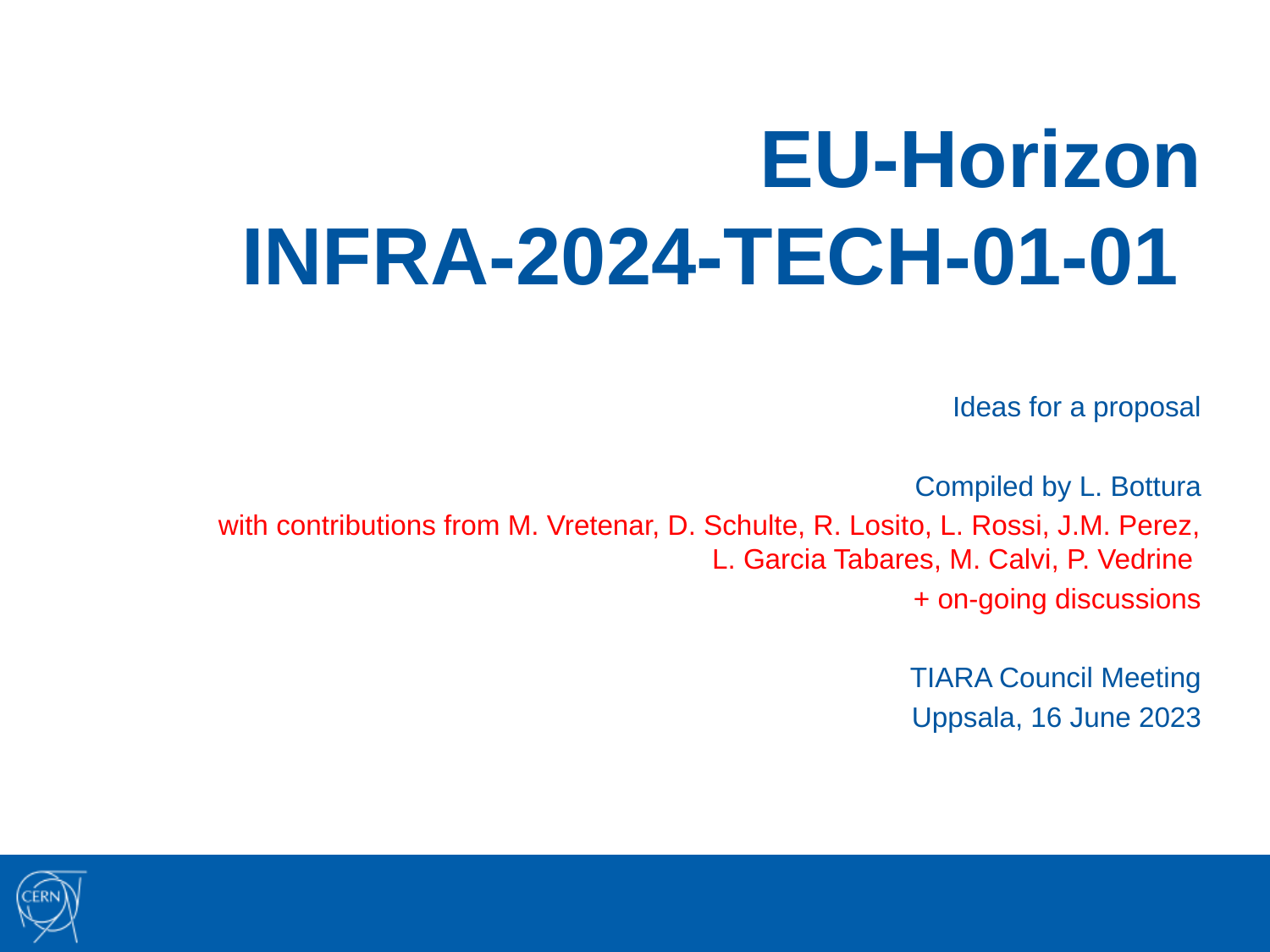

# EU-Horizon INFRA-2024-TECH-01-01
Ideas for a proposal

Compiled by L. Bottura
with contributions from M. Vretenar, D. Schulte, R. Losito, L. Rossi, J.M. Perez, L. Garcia Tabares, M. Calvi, P. Vedrine
+ on-going discussions

TIARA Council Meeting
Uppsala, 16 June 2023